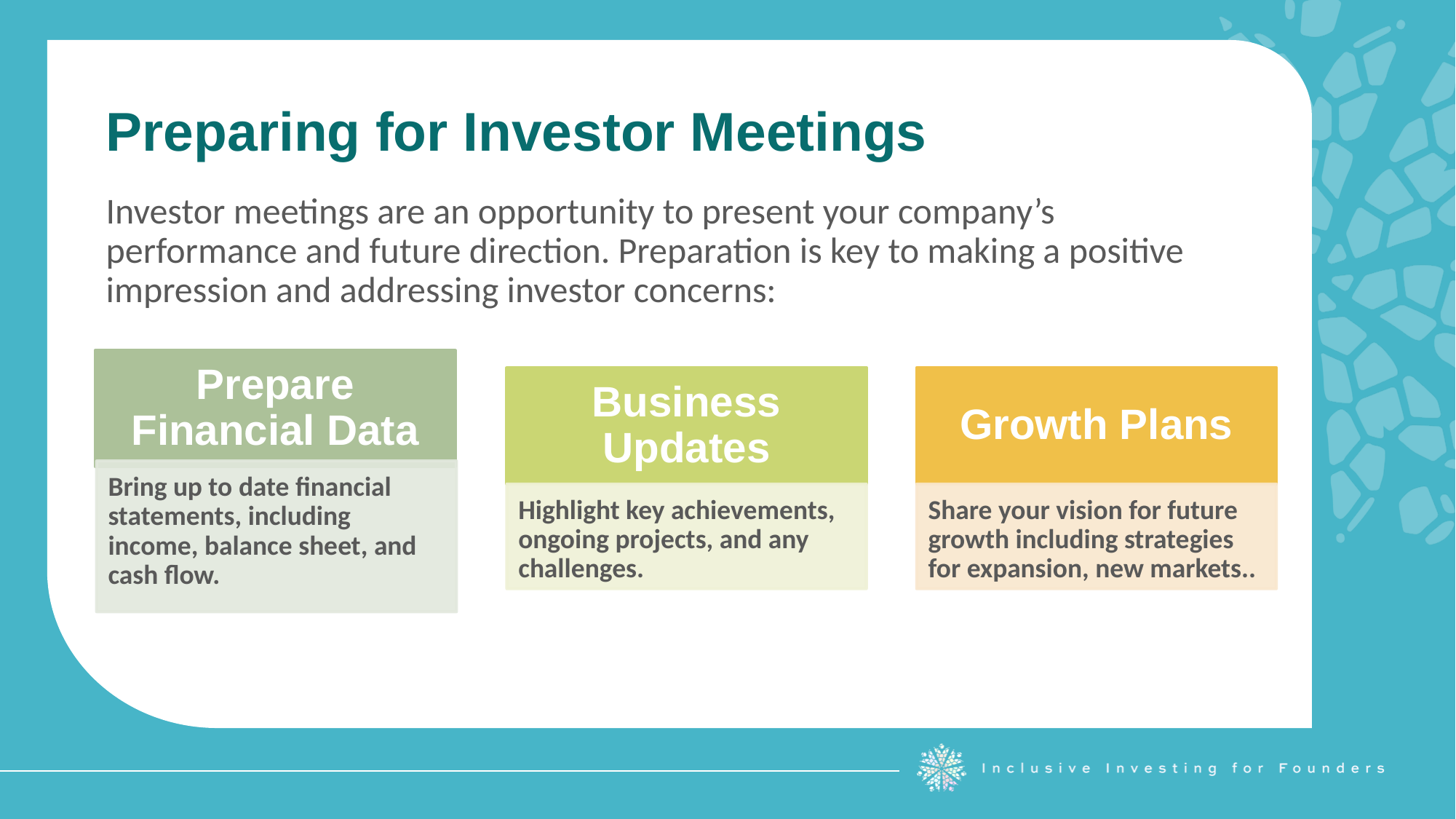

Preparing for Investor Meetings
Investor meetings are an opportunity to present your company’s performance and future direction. Preparation is key to making a positive impression and addressing investor concerns:

Prepare Financial Data
Bring up to date financial statements, including income, balance sheet, and cash flow.
Business Updates
Highlight key achievements, ongoing projects, and any challenges.
Growth Plans
Share your vision for future growth including strategies for expansion, new markets..